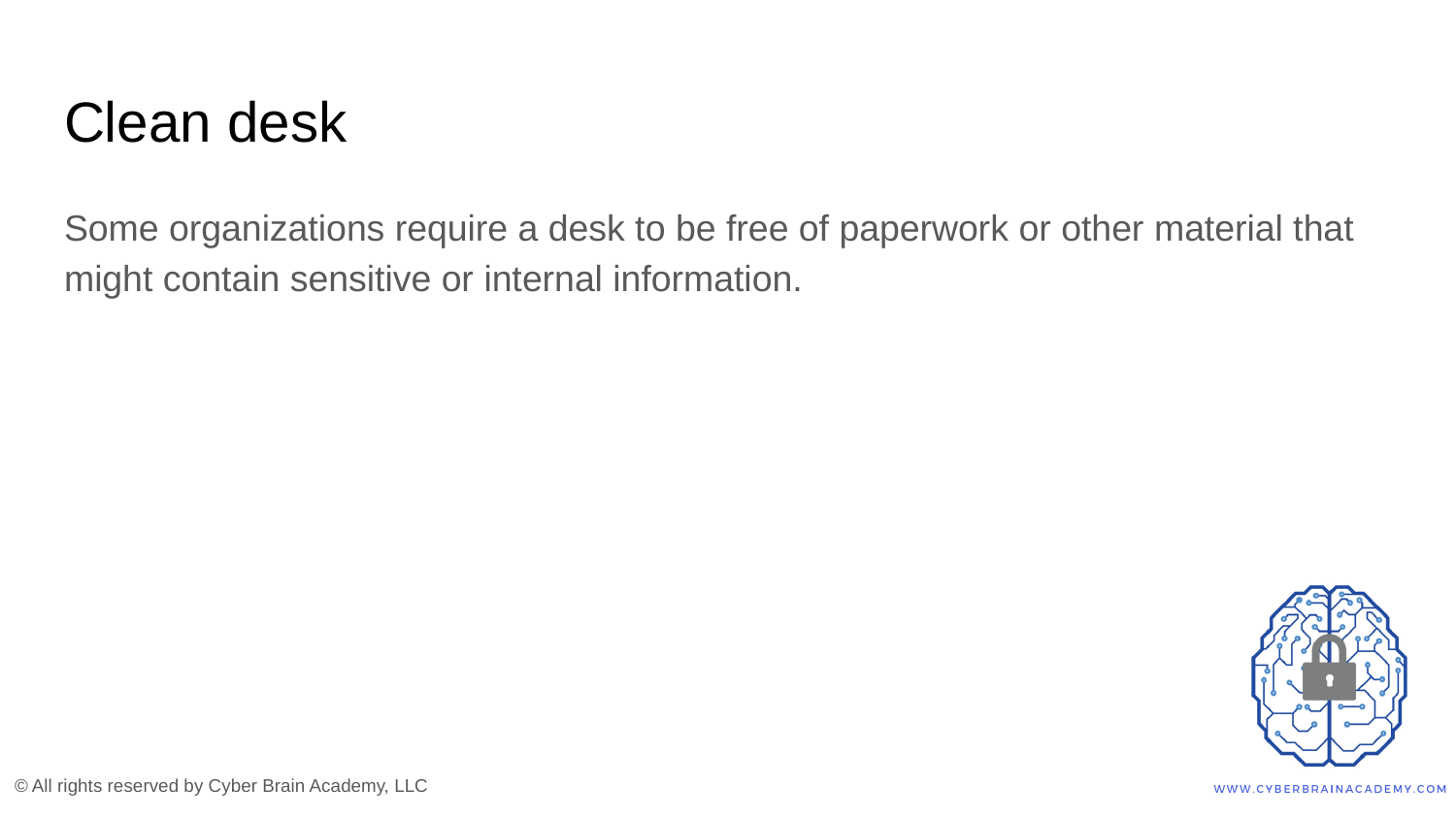

# Clean desk

Some organizations require a desk to be free of paperwork or other material that might contain sensitive or internal information.